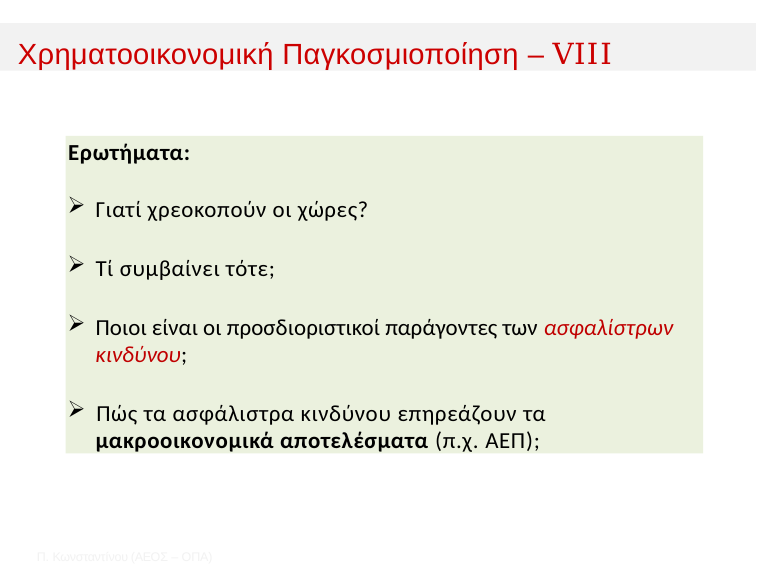

﻿Χρηματοοικονομική Παγκοσμιοποίηση – VIΙΙ
﻿Ερωτήματα:

Γιατί χρεοκοπούν οι χώρες?

Τί συμβαίνει τότε;

﻿Ποιοι είναι οι προσδιοριστικοί παράγοντες των ασφαλίστρων κινδύνου;

﻿Πώς τα ασφάλιστρα κινδύνου επηρεάζουν τα μακροοικονομικά αποτελέσματα (π.χ. ΑΕΠ);
Π. Κωνσταντíνου (AΕΟΣ – ΟΠΑ)